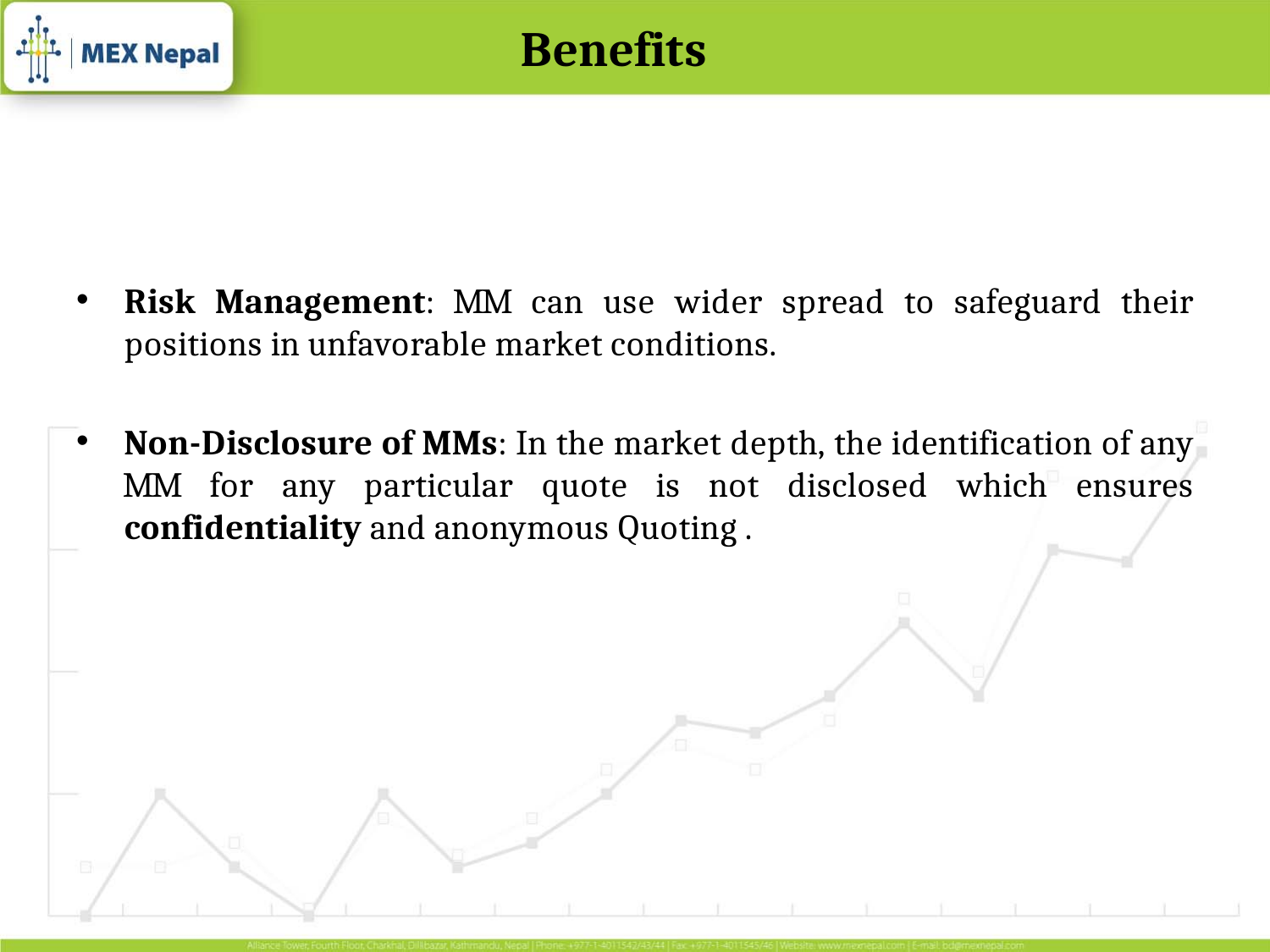

Benefits

Risk Management: MM can use wider spread to safeguard their positions in unfavorable market conditions.

Non-Disclosure of MMs: In the market depth, the identification of any MM for any particular quote is not disclosed which ensures confidentiality and anonymous Quoting .